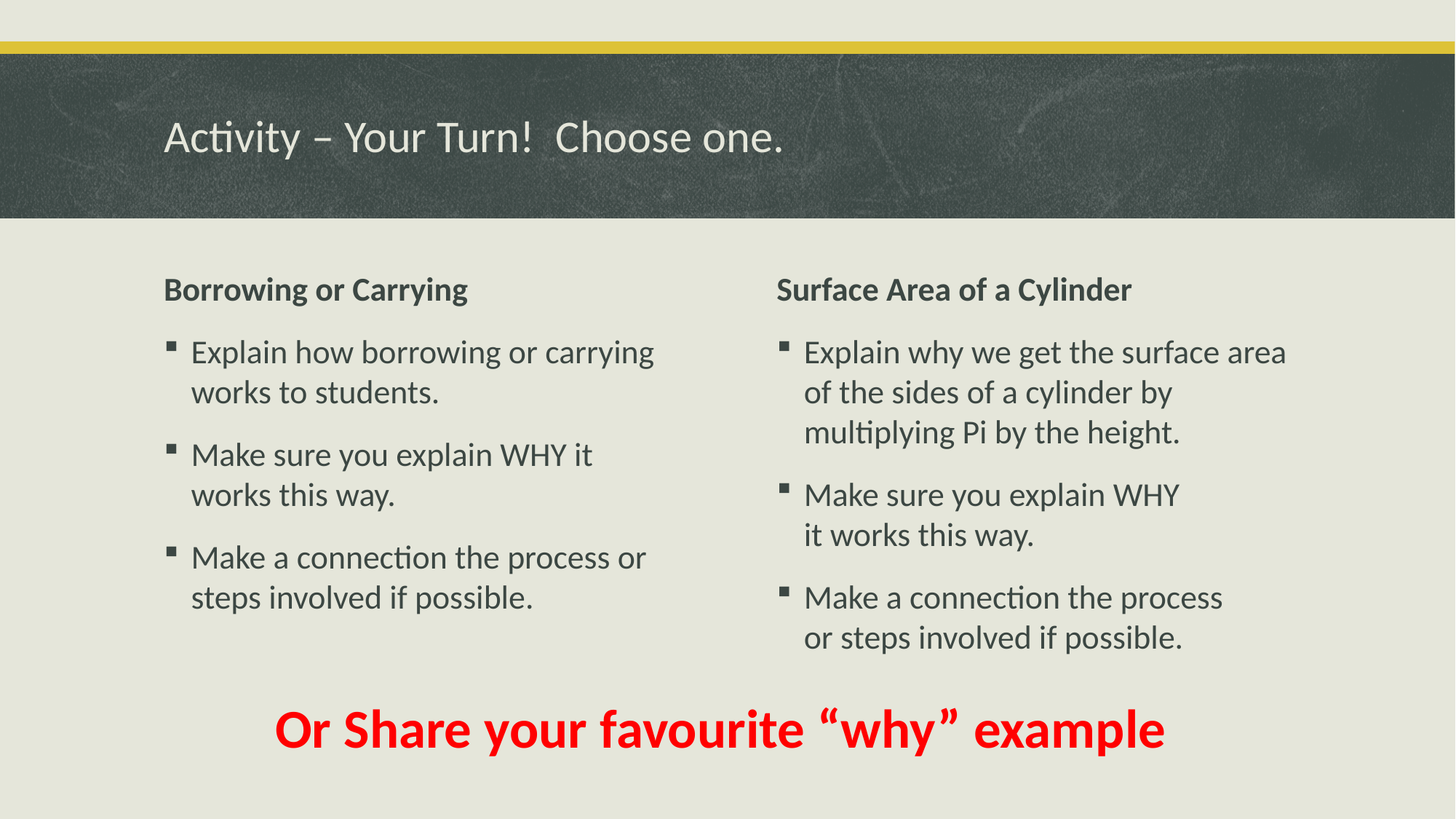

# Activity – Your Turn!  Choose one.
Borrowing or Carrying
Explain how borrowing or carrying works to students.
Make sure you explain WHY it works this way.
Make a connection the process or steps involved if possible.
Surface Area of a Cylinder
Explain why we get the surface area of the sides of a cylinder by multiplying Pi by the height.
Make sure you explain WHY it works this way.
Make a connection the process or steps involved if possible.
Or Share your favourite “why” example